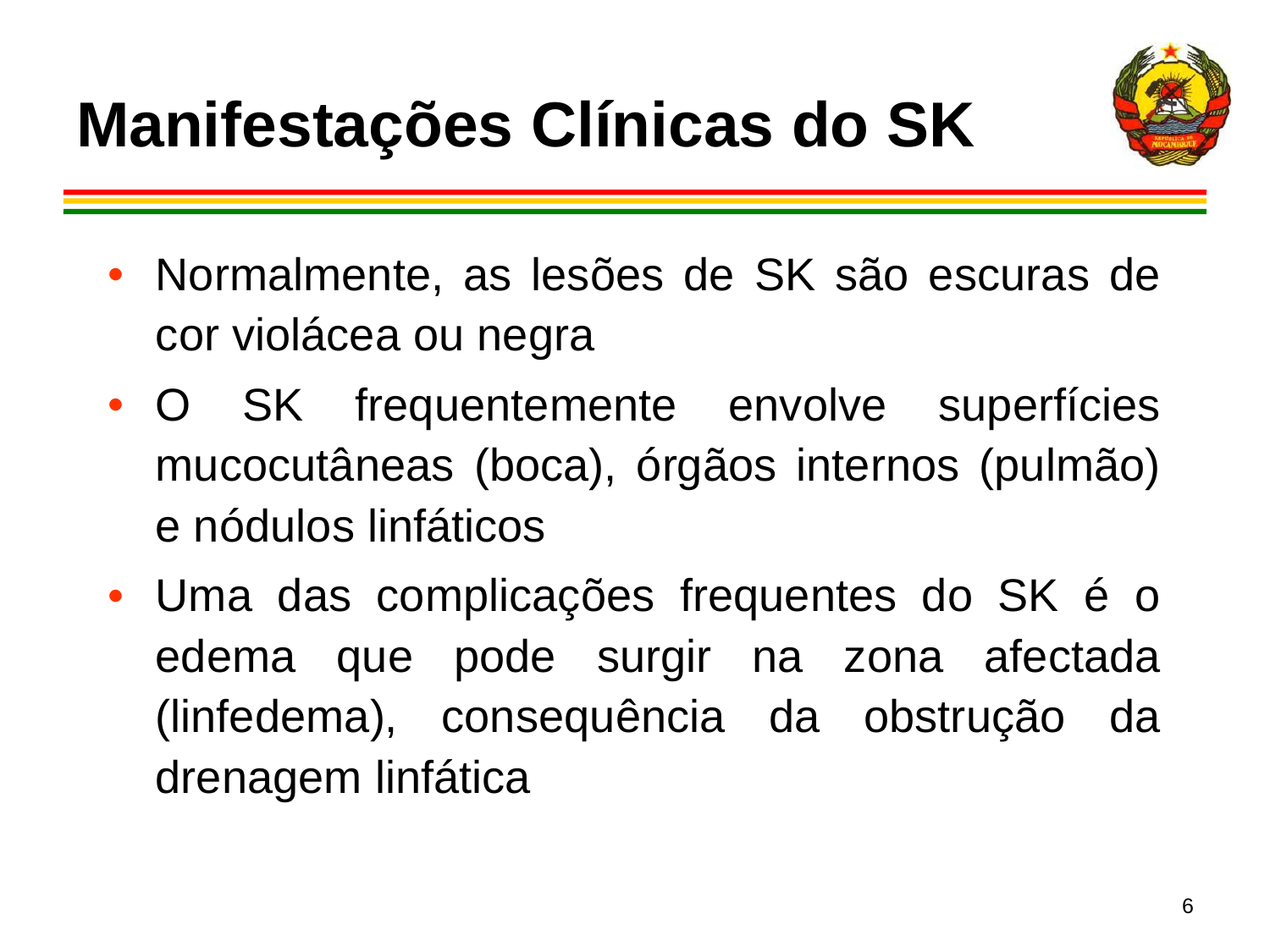

# Manifestações Clínicas do SK
Normalmente, as lesões de SK são escuras de cor violácea ou negra
O SK frequentemente envolve superfícies mucocutâneas (boca), órgãos internos (pulmão) e nódulos linfáticos
Uma das complicações frequentes do SK é o edema que pode surgir na zona afectada (linfedema), consequência da obstrução da drenagem linfática